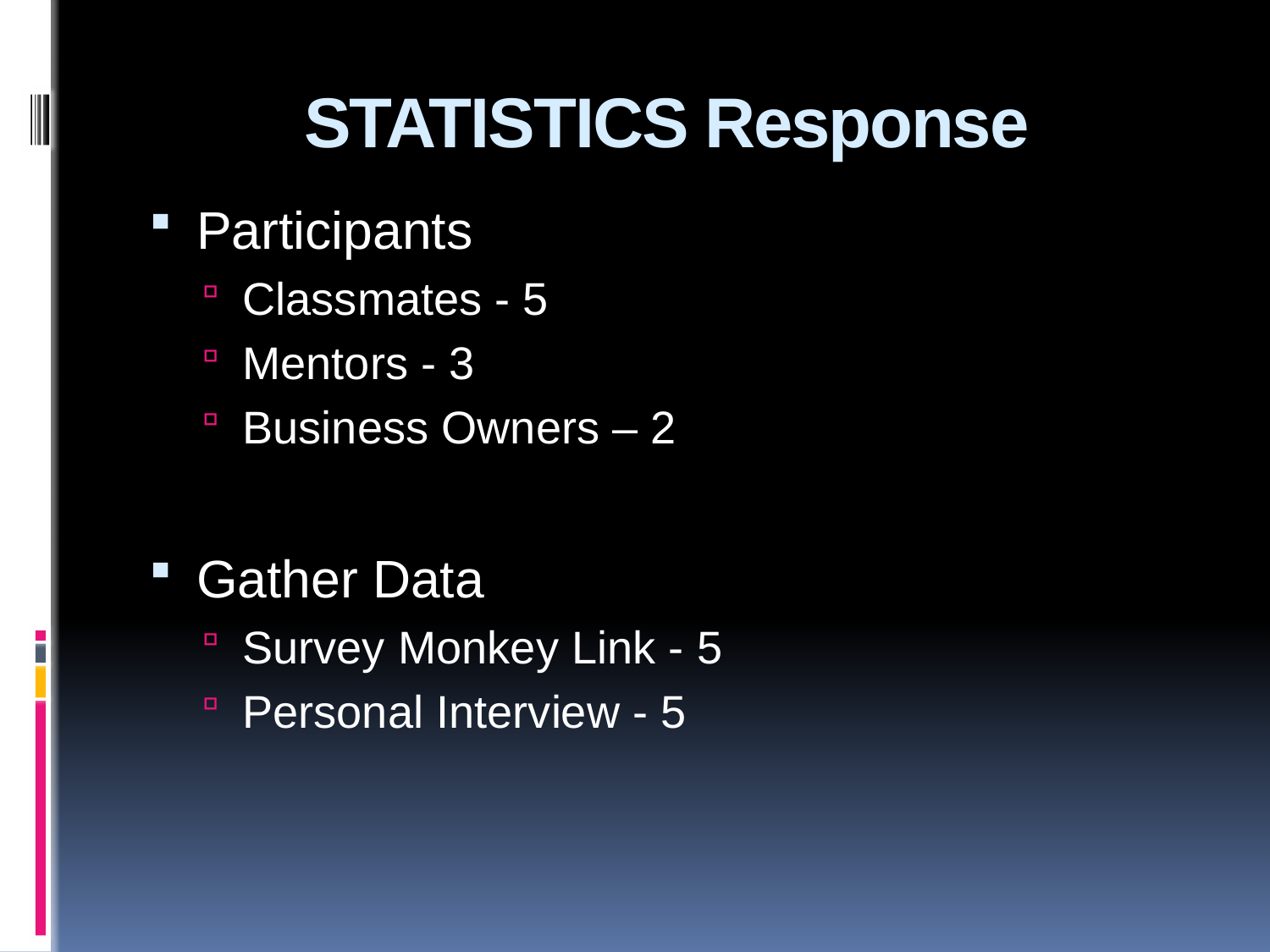

# STATISTICS Response
Participants
Classmates - 5
Mentors - 3
Business Owners – 2

Gather Data
Survey Monkey Link - 5
Personal Interview - 5